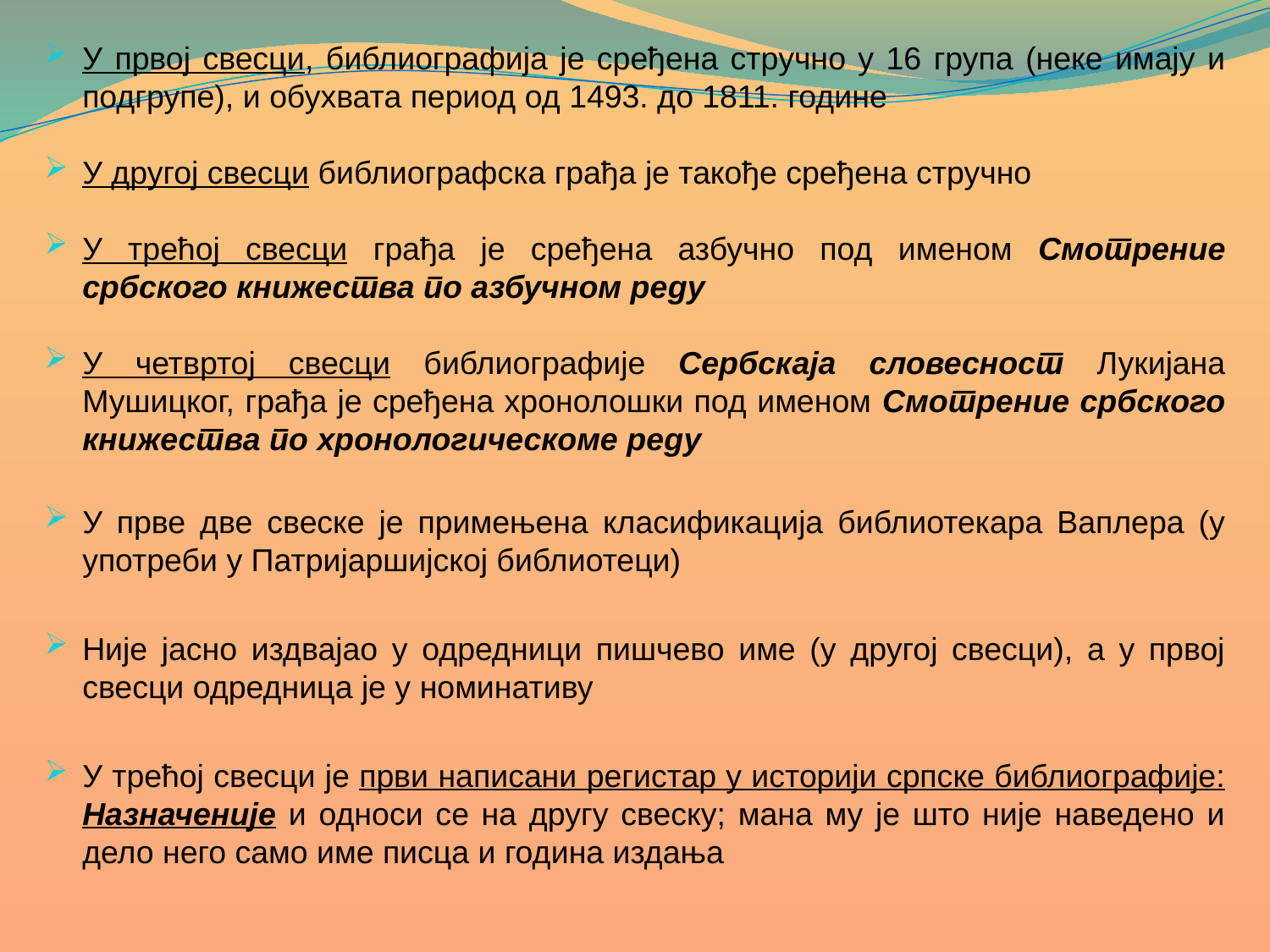

У првој свесци, библиографија је сређена стручно у 16 група (неке имају и подгрупе), и обухвата период од 1493. до 1811. године

У другој свесци библиографска грађа је такође сређена стручно

У трећој свесци грађа је сређена азбучно под именом Смотрение србского книжества по азбучном реду

У четвртој свесци библиографије Сербскаја словесност Лукијана Мушицког, грађа је сређена хронолошки под именом Смотрение србского книжества по хронологическоме реду

У прве две свеске је примењена класификација библиотекара Ваплера (у употреби у Патријаршијској библиотеци)

Није јасно издвајао у одредници пишчево име (у другој свесци), а у првој свесци одредница је у номинативу

У трећој свесци је први написани регистар у историји српске библиографије: Назначеније и односи се на другу свеску; мана му је што није наведено и дело него само име писца и година издања